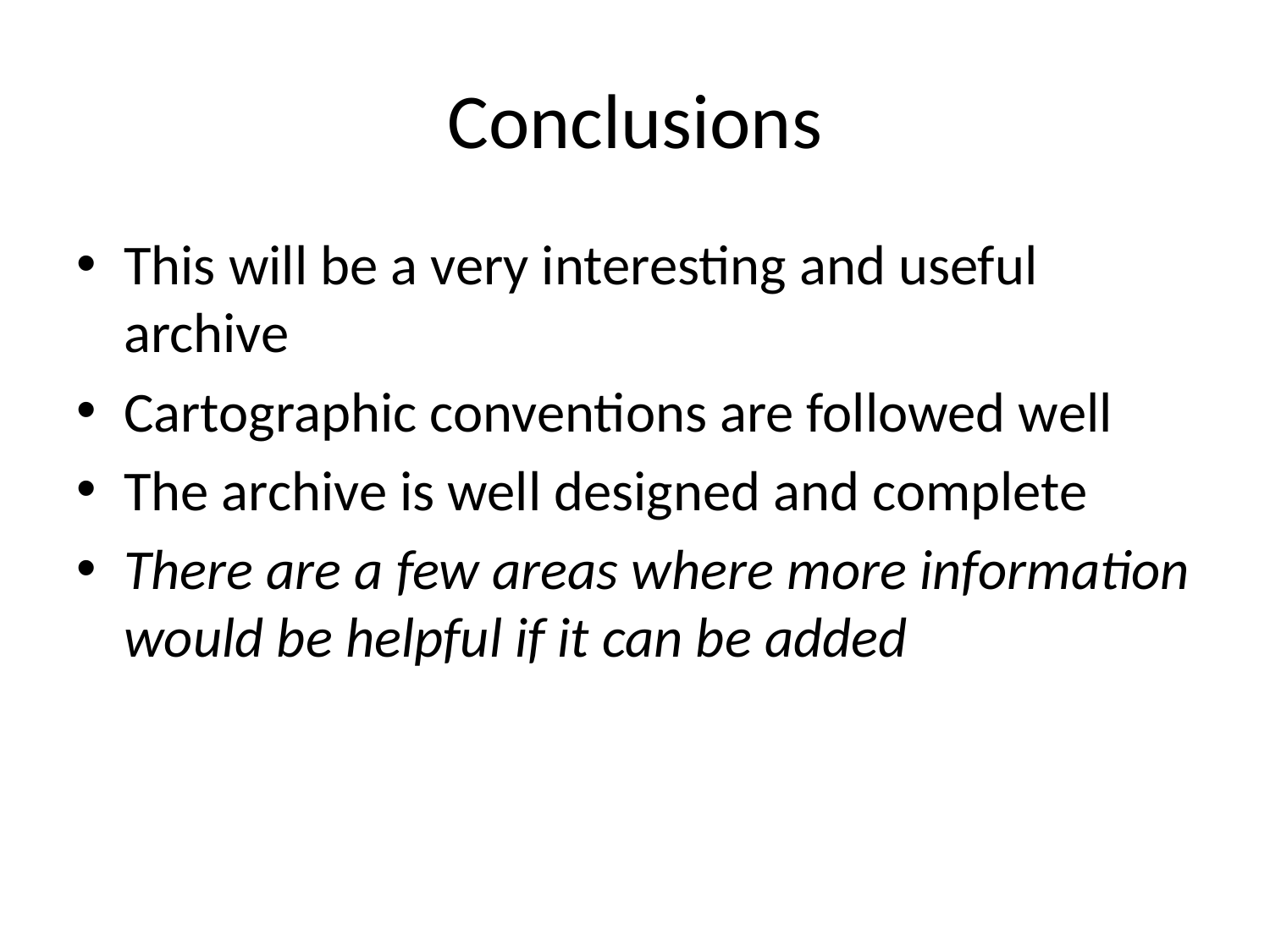

# Conclusions
This will be a very interesting and useful archive
Cartographic conventions are followed well
The archive is well designed and complete
There are a few areas where more information would be helpful if it can be added